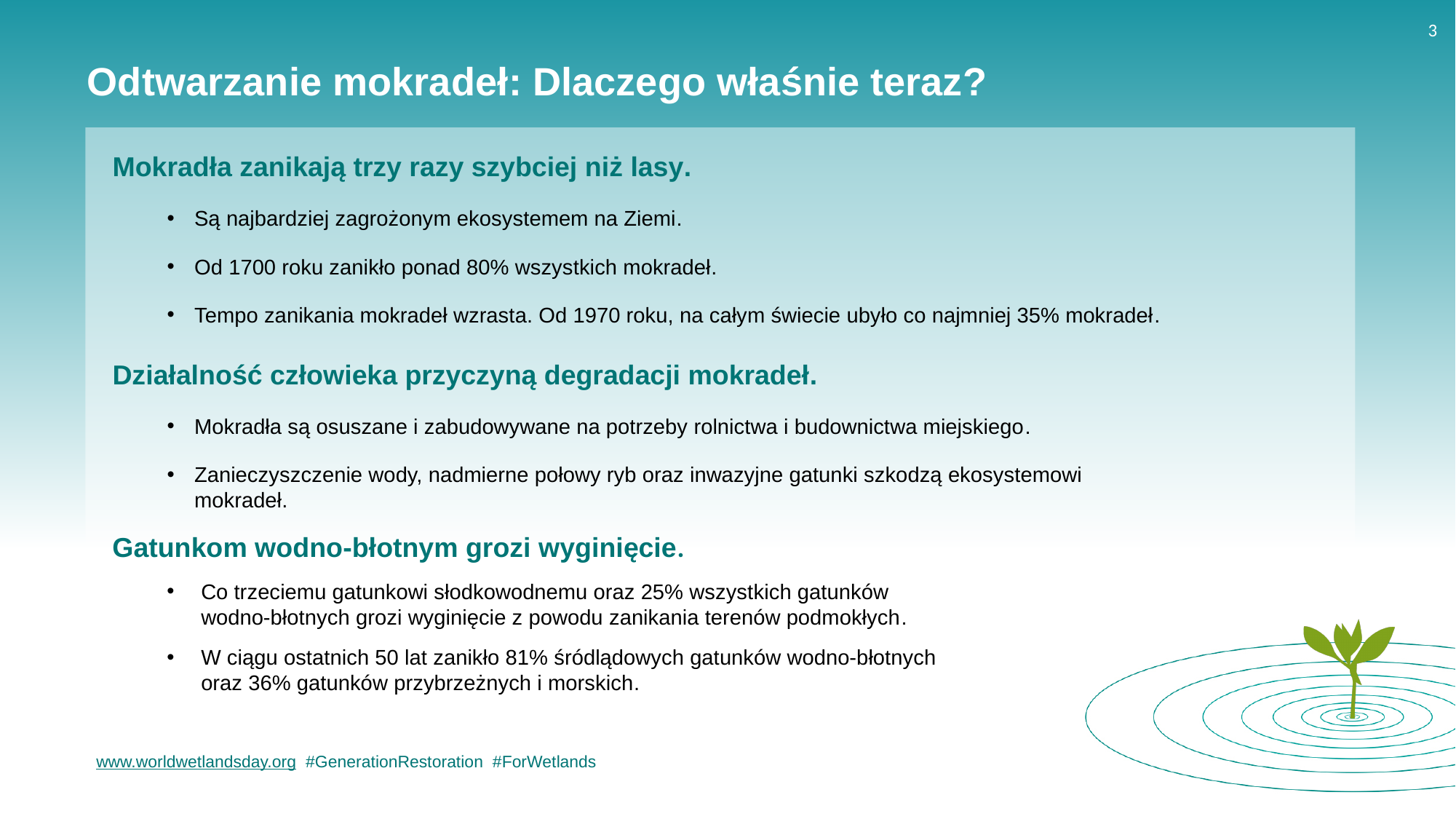

# Odtwarzanie mokradeł: Dlaczego właśnie teraz?
Mokradła zanikają trzy razy szybciej niż lasy.
Są najbardziej zagrożonym ekosystemem na Ziemi.
Od 1700 roku zanikło ponad 80% wszystkich mokradeł.
Tempo zanikania mokradeł wzrasta. Od 1970 roku, na całym świecie ubyło co najmniej 35% mokradeł.
Działalność człowieka przyczyną degradacji mokradeł.
Mokradła są osuszane i zabudowywane na potrzeby rolnictwa i budownictwa miejskiego.
Zanieczyszczenie wody, nadmierne połowy ryb oraz inwazyjne gatunki szkodzą ekosystemowi mokradeł.
Gatunkom wodno-błotnym grozi wyginięcie.
Co trzeciemu gatunkowi słodkowodnemu oraz 25% wszystkich gatunków wodno-błotnych grozi wyginięcie z powodu zanikania terenów podmokłych.
W ciągu ostatnich 50 lat zanikło 81% śródlądowych gatunków wodno-błotnych oraz 36% gatunków przybrzeżnych i morskich.